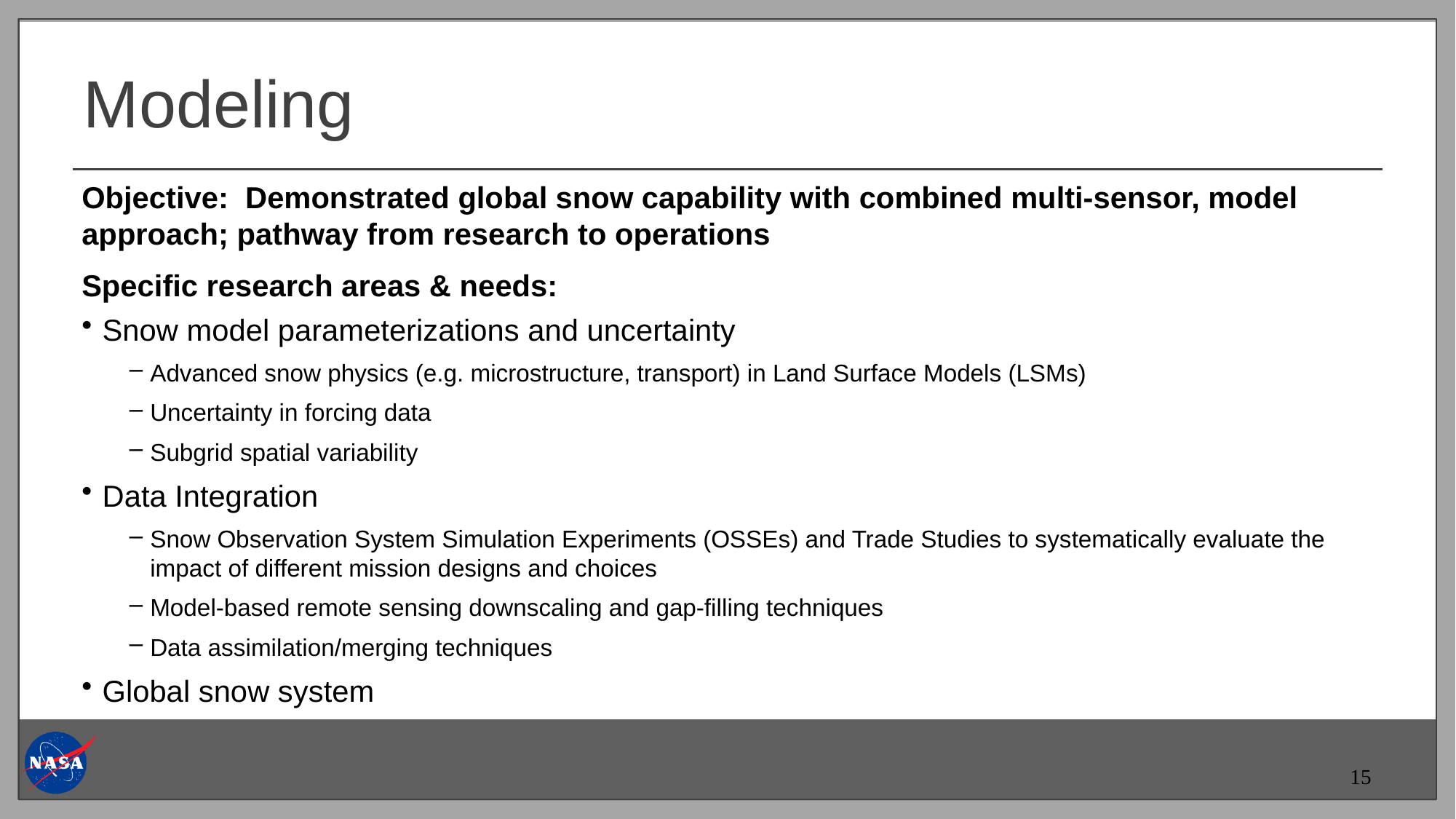

# Modeling
Objective:  Demonstrated global snow capability with combined multi-sensor, model approach; pathway from research to operations
Specific research areas & needs:
Snow model parameterizations and uncertainty
Advanced snow physics (e.g. microstructure, transport) in Land Surface Models (LSMs)
Uncertainty in forcing data
Subgrid spatial variability
Data Integration
Snow Observation System Simulation Experiments (OSSEs) and Trade Studies to systematically evaluate the impact of different mission designs and choices
Model-based remote sensing downscaling and gap-filling techniques
Data assimilation/merging techniques
Global snow system
15